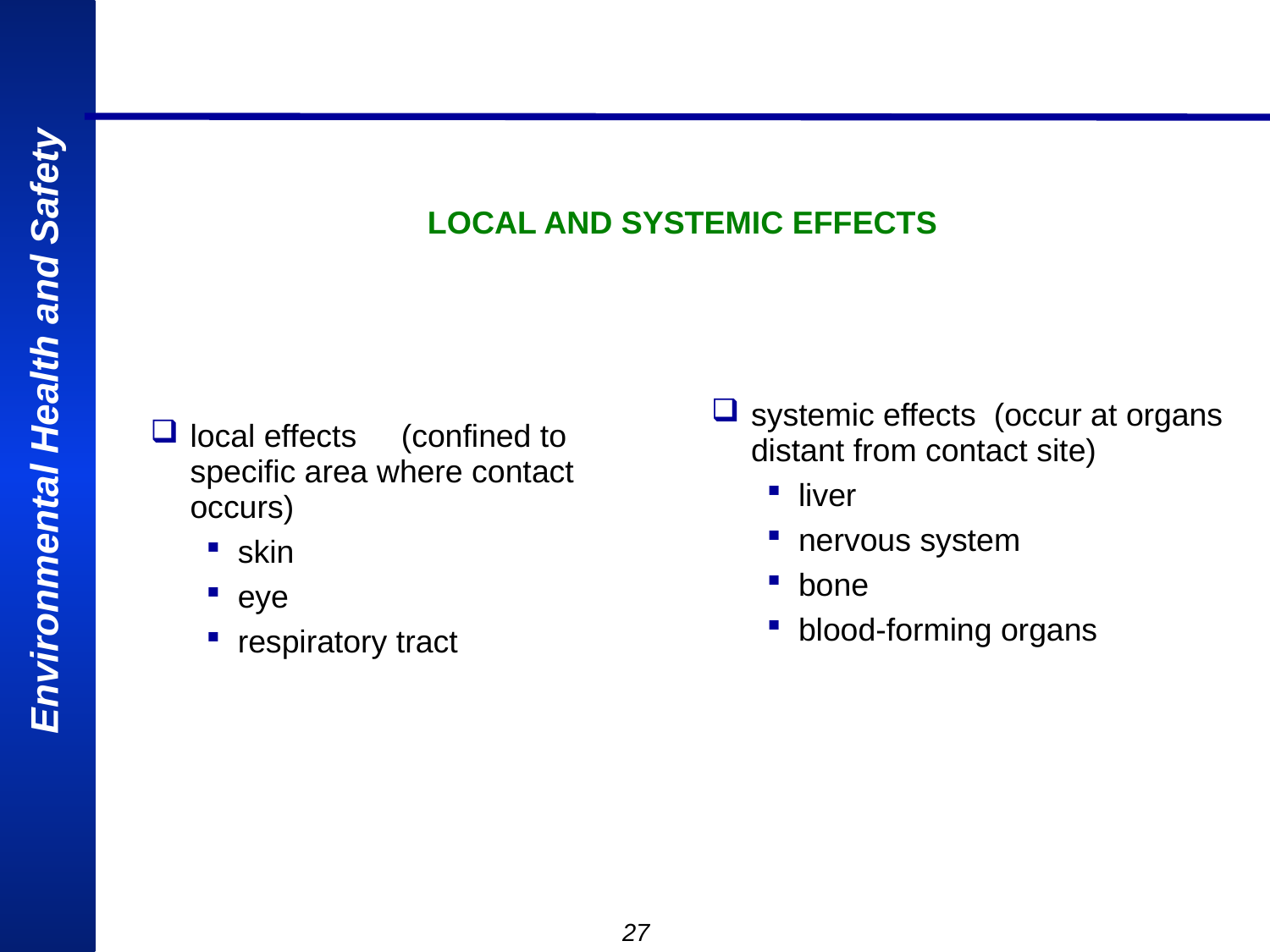

# LOCAL AND SYSTEMIC EFFECTS
systemic effects  (occur at organs distant from contact site)
liver
nervous system
bone
blood-forming organs
local effects     (confined to specific area where contact occurs)
skin
eye
respiratory tract